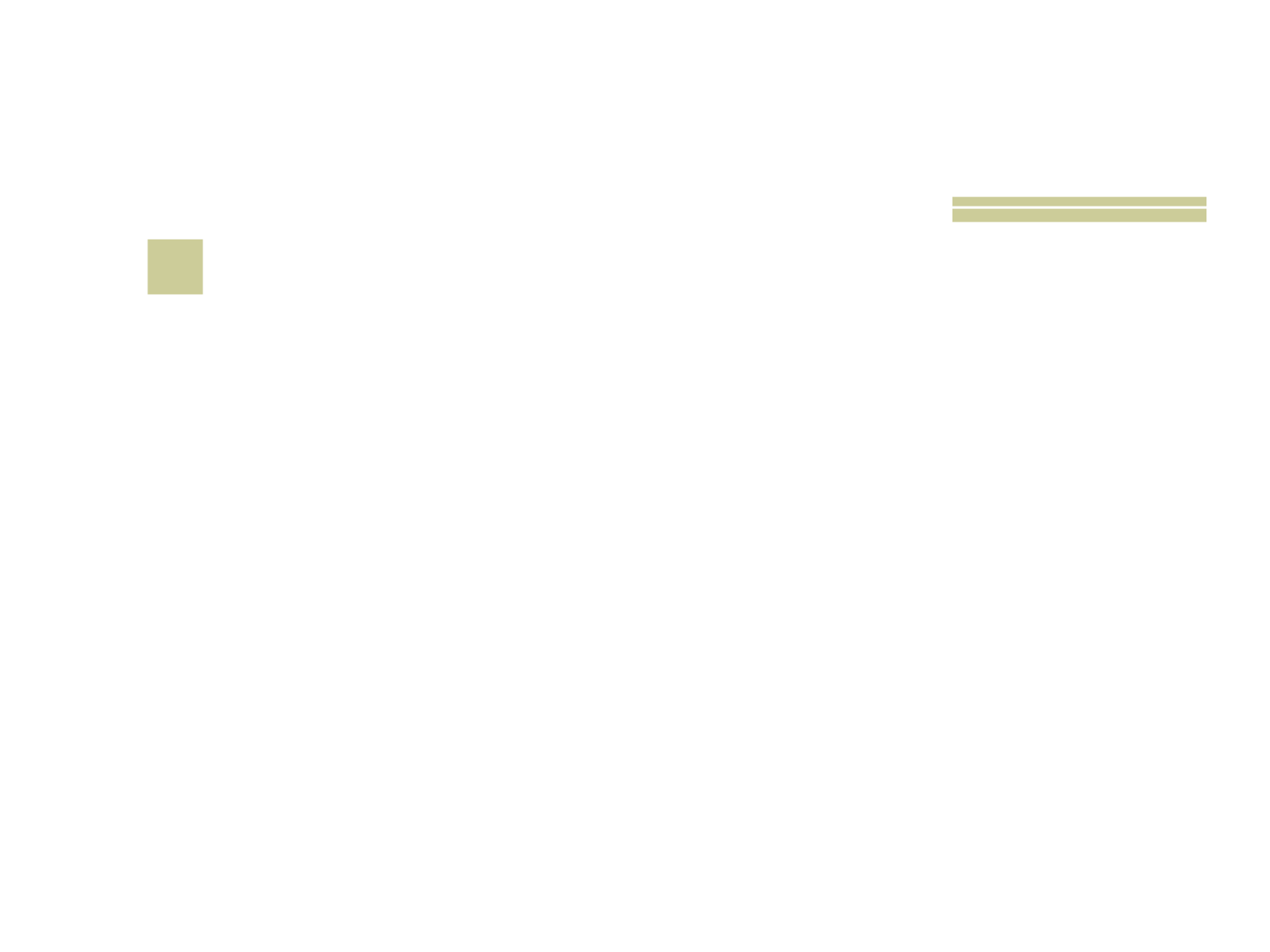

# 17
 A que estado brasileiro pertence o arquipélago FERNANDO DE NORONHA?